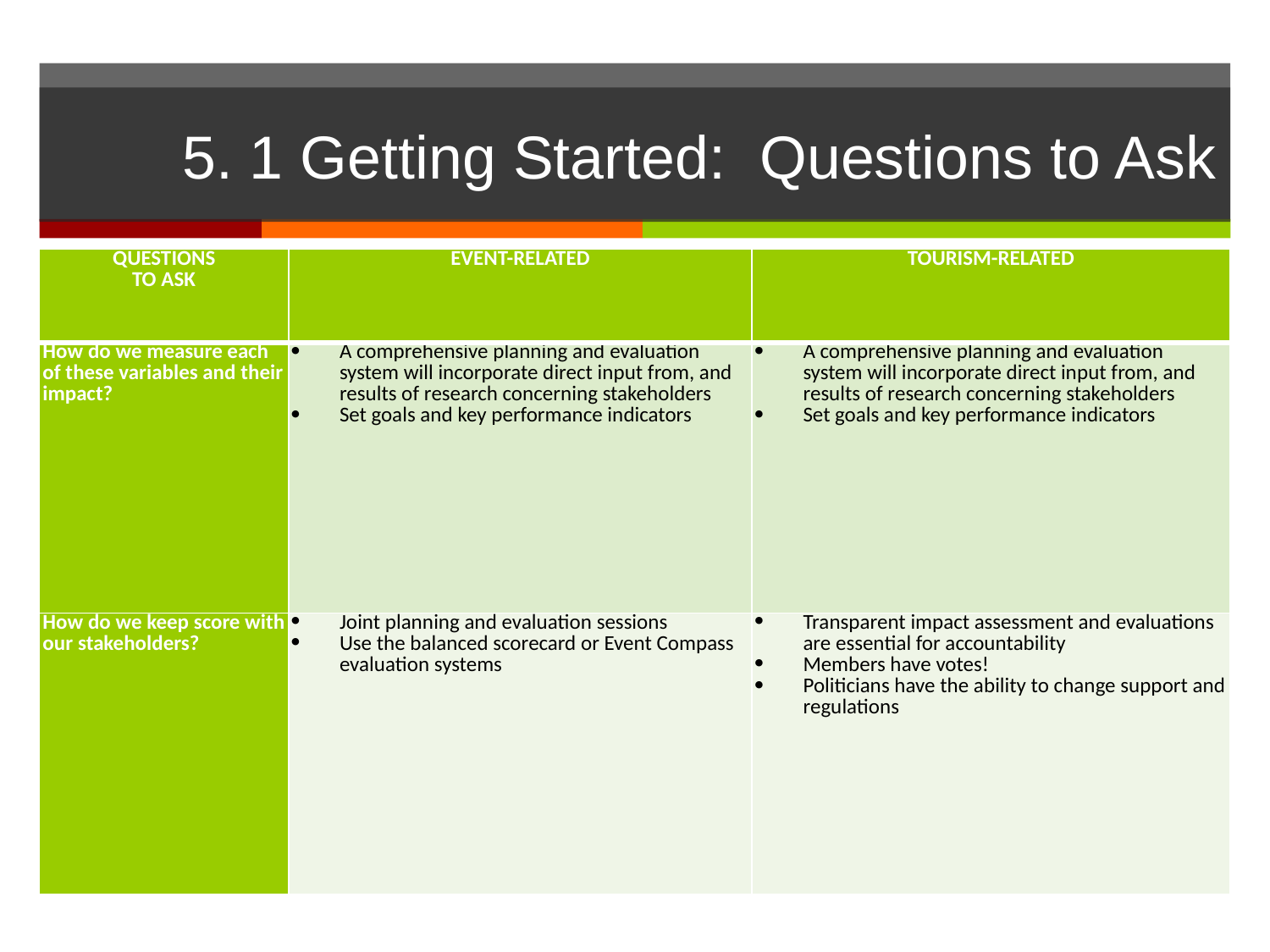

# 5. 1 Getting Started:  Questions to Ask
| QUESTIONS TO ASK | EVENT-RELATED | TOURISM-RELATED |
| --- | --- | --- |
| How do we measure each of these variables and their impact? | A comprehensive planning and evaluation system will incorporate direct input from, and results of research concerning stakeholders Set goals and key performance indicators | A comprehensive planning and evaluation system will incorporate direct input from, and results of research concerning stakeholders Set goals and key performance indicators |
| How do we keep score with our stakeholders? | Joint planning and evaluation sessions Use the balanced scorecard or Event Compass evaluation systems | Transparent impact assessment and evaluations are essential for accountability Members have votes! Politicians have the ability to change support and regulations |